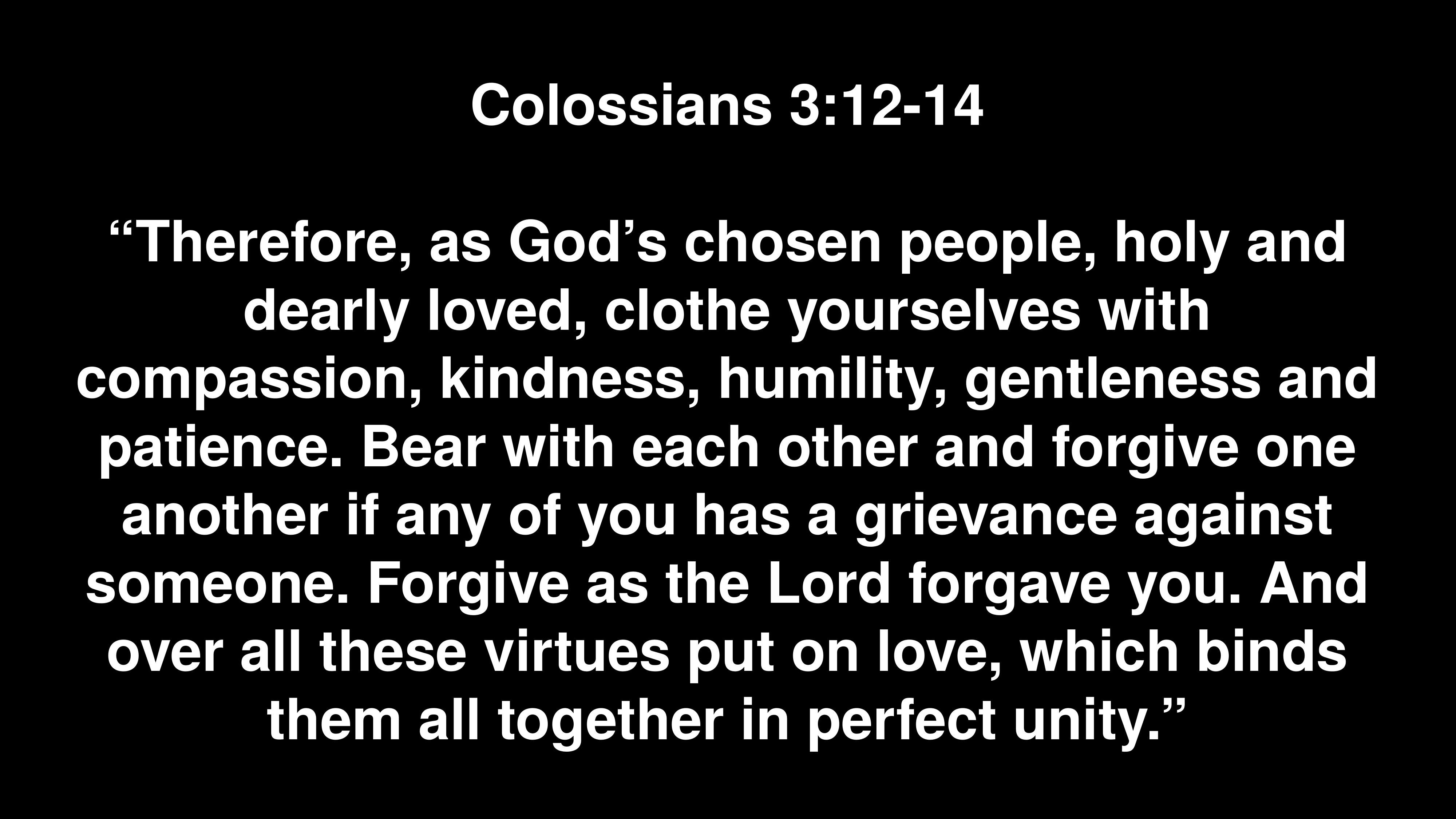

Colossians 3:12-14

“Therefore, as God’s chosen people, holy and dearly loved, clothe yourselves with compassion, kindness, humility, gentleness and patience. Bear with each other and forgive one another if any of you has a grievance against someone. Forgive as the Lord forgave you. And over all these virtues put on love, which binds them all together in perfect unity.”